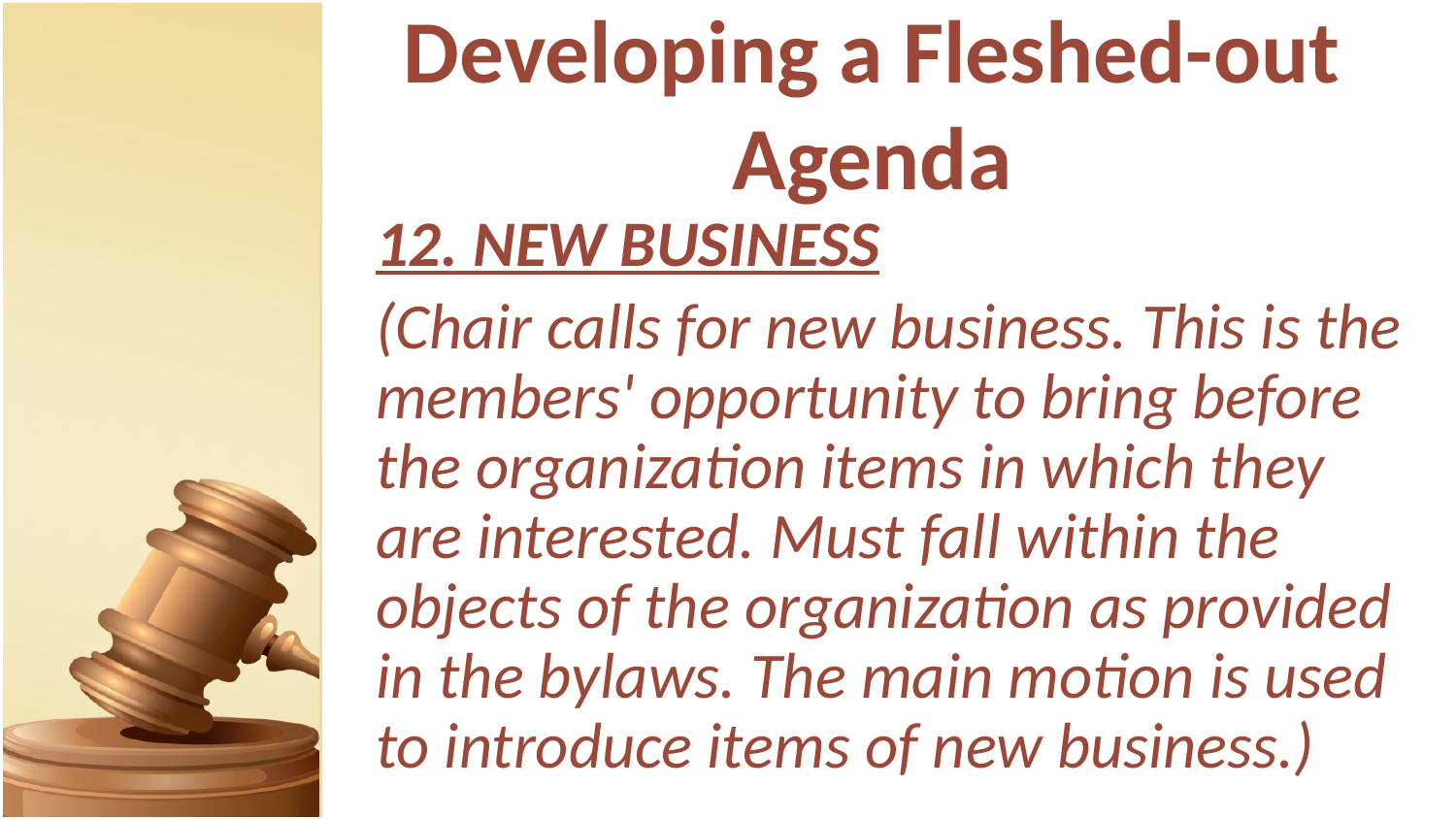

# Developing a Fleshed-out Agenda
12. NEW BUSINESS
(Chair calls for new business. This is the members' opportunity to bring before the organization items in which they are interested. Must fall within the objects of the organization as provided in the bylaws. The main motion is used to introduce items of new business.)